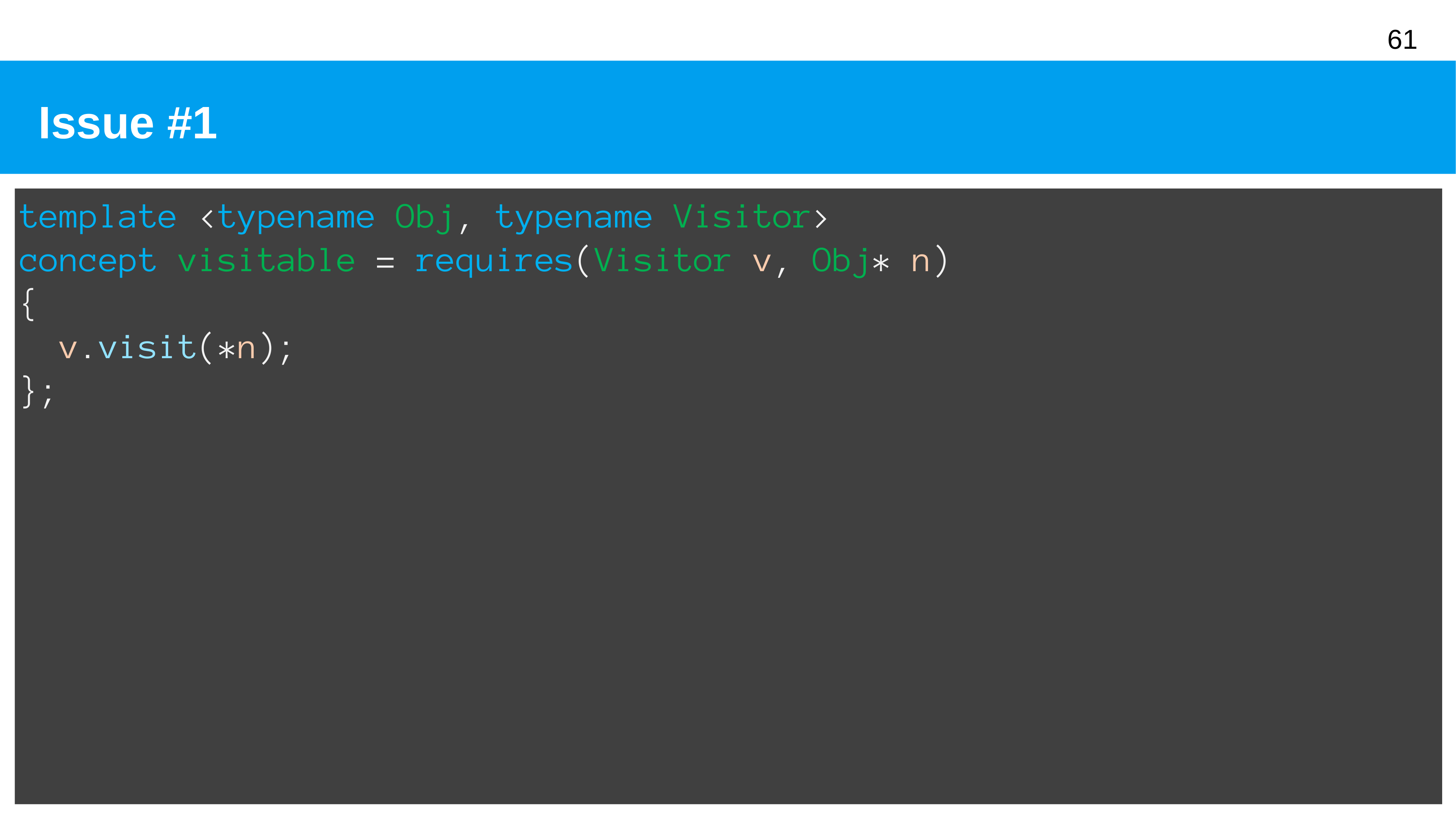

# Issue #1
template <typename Obj, typename Visitor>
concept visitable = requires(Visitor v, Obj* n)
{
  v.visit(*n);
};